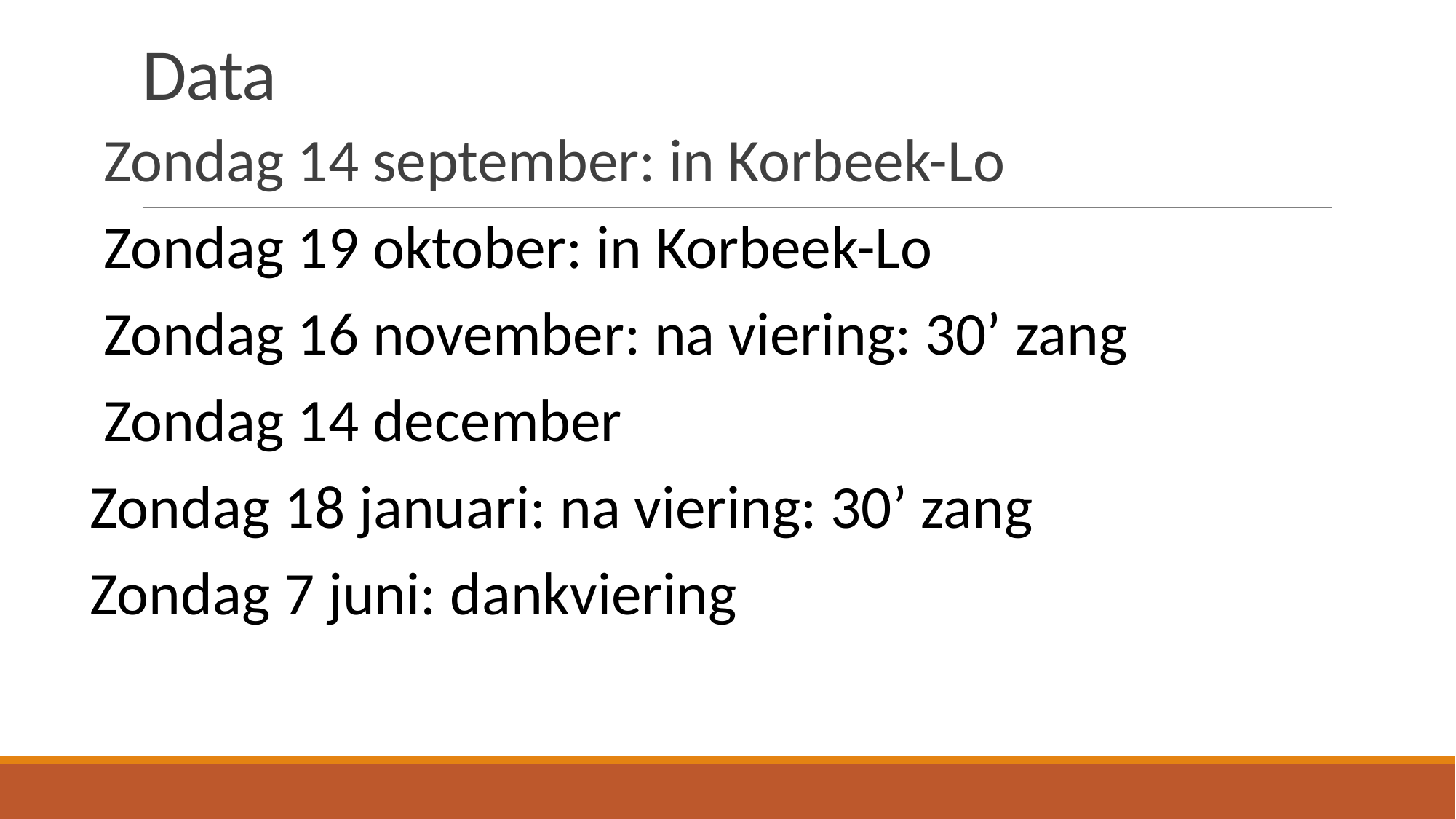

# Data
Zondag 14 september: in Korbeek-Lo
Zondag 19 oktober: in Korbeek-Lo
Zondag 16 november: na viering: 30’ zang
Zondag 14 december
Zondag 18 januari: na viering: 30’ zang
Zondag 7 juni: dankviering